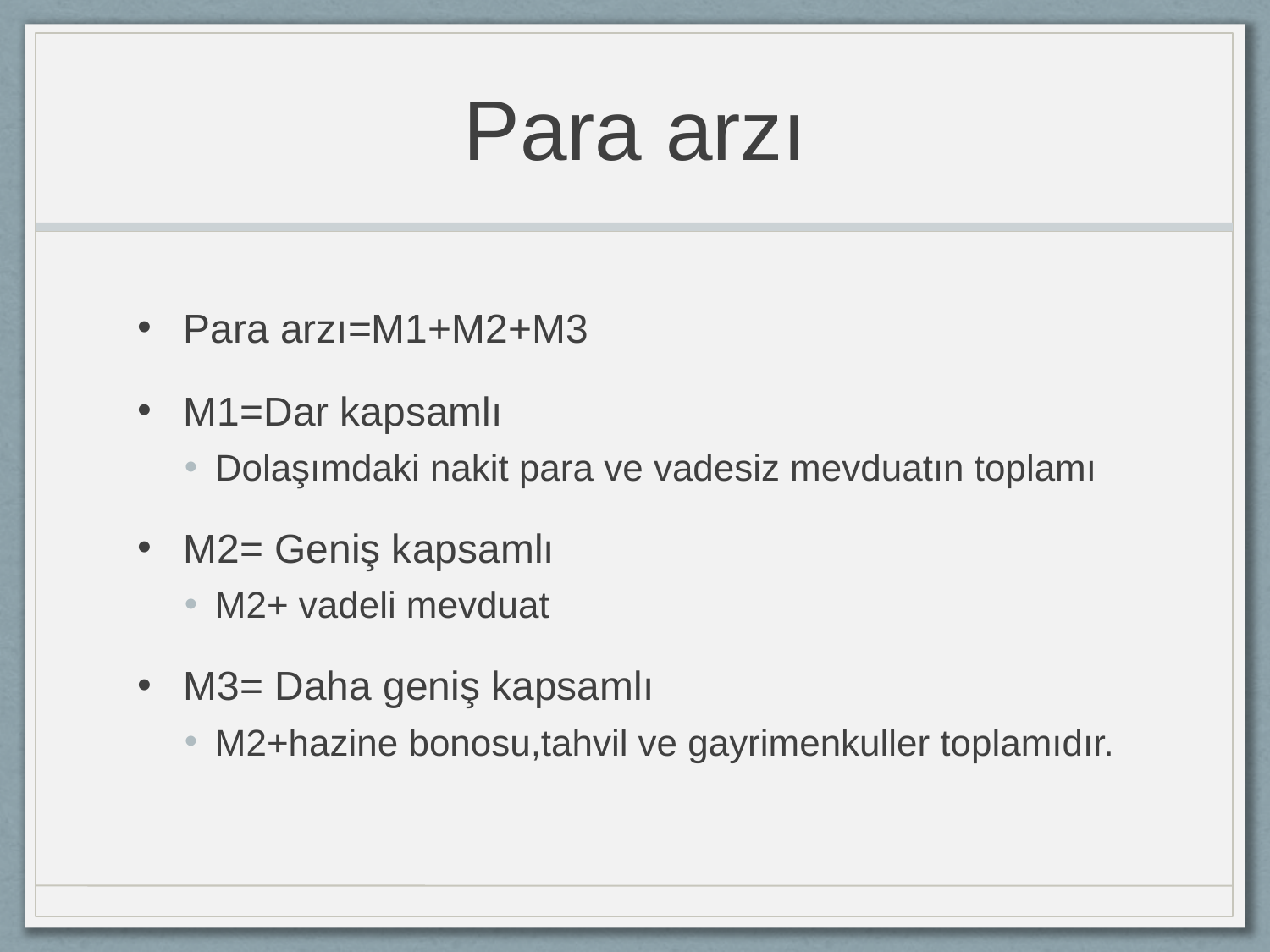

# Para arzı
Para arzı=M1+M2+M3
M1=Dar kapsamlı
Dolaşımdaki nakit para ve vadesiz mevduatın toplamı
M2= Geniş kapsamlı
M2+ vadeli mevduat
M3= Daha geniş kapsamlı
M2+hazine bonosu,tahvil ve gayrimenkuller toplamıdır.